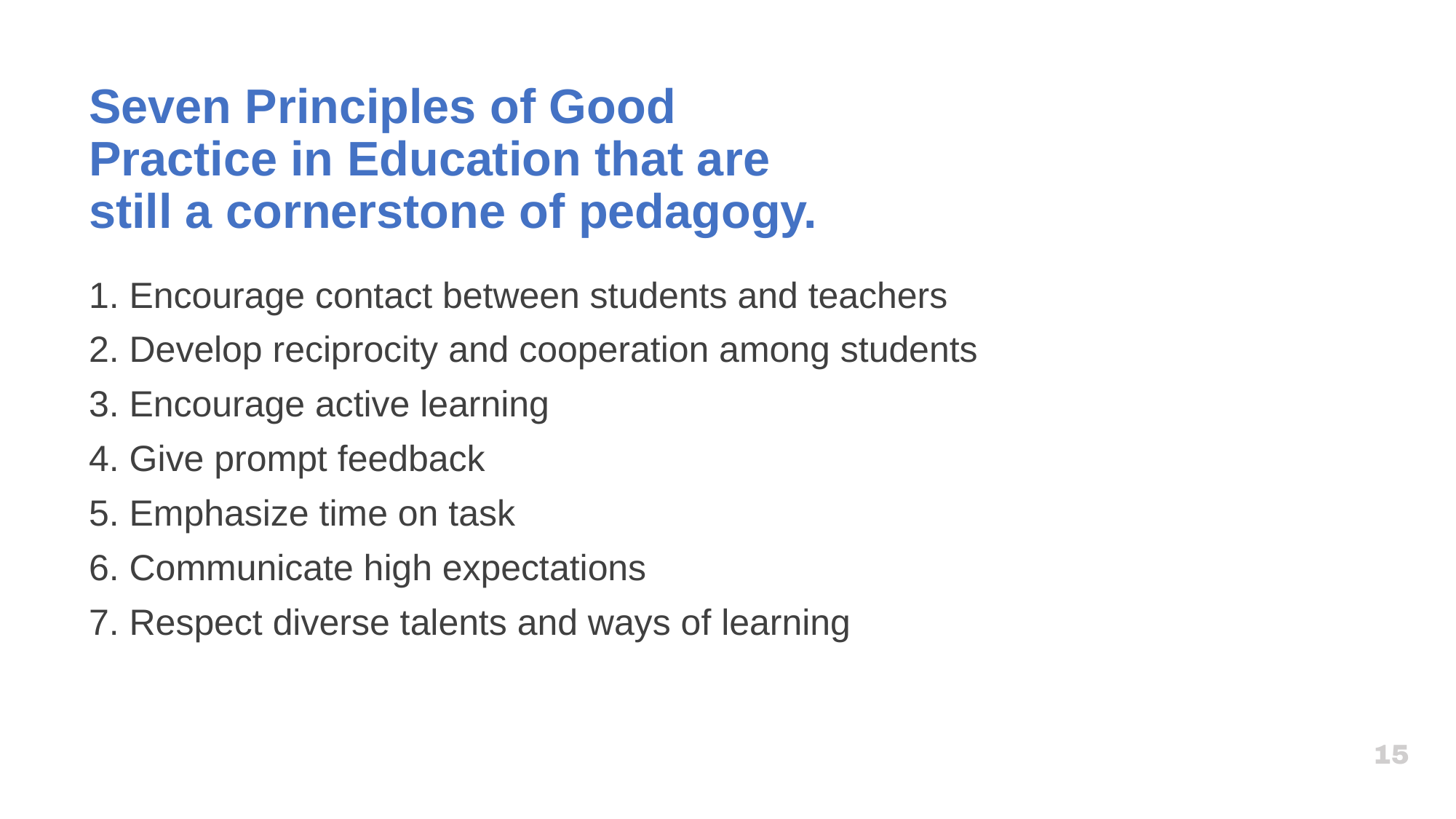

# Seven Principles of Good Practice in Education that are still a cornerstone of pedagogy.
1. Encourage contact between students and teachers
2. Develop reciprocity and cooperation among students
3. Encourage active learning
4. Give prompt feedback
5. Emphasize time on task
6. Communicate high expectations
7. Respect diverse talents and ways of learning

15